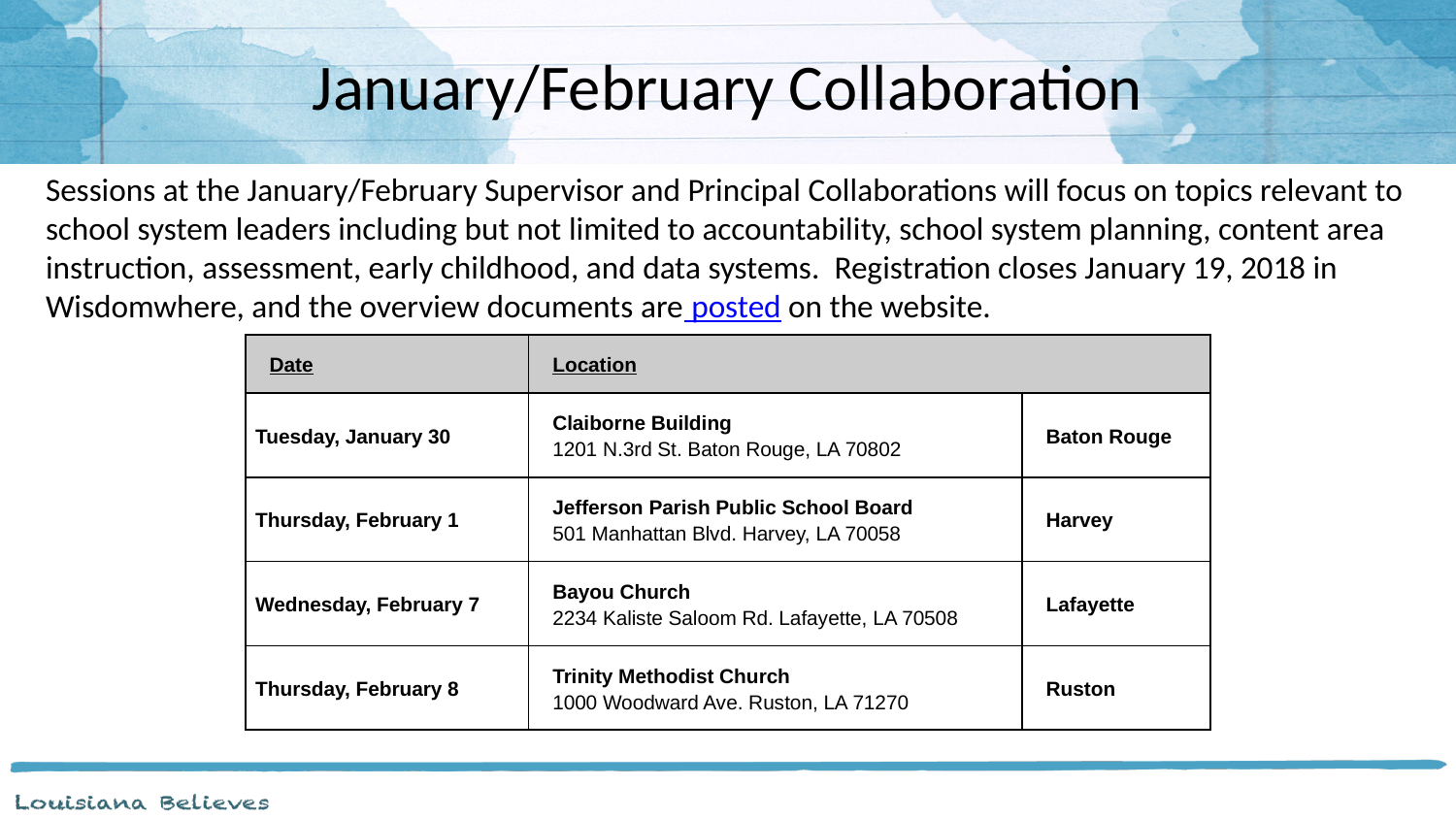

# January/February Collaboration
Sessions at the January/February Supervisor and Principal Collaborations will focus on topics relevant to school system leaders including but not limited to accountability, school system planning, content area instruction, assessment, early childhood, and data systems.  Registration closes January 19, 2018 in Wisdomwhere, and the overview documents are posted on the website.

| Date | Location |  |
| --- | --- | --- |
| Tuesday, January 30 | Claiborne Building 1201 N.3rd St. Baton Rouge, LA 70802 | Baton Rouge |
| Thursday, February 1 | Jefferson Parish Public School Board 501 Manhattan Blvd. Harvey, LA 70058 | Harvey |
| Wednesday, February 7 | Bayou Church 2234 Kaliste Saloom Rd. Lafayette, LA 70508 | Lafayette |
| Thursday, February 8 | Trinity Methodist Church 1000 Woodward Ave. Ruston, LA 71270 | Ruston |